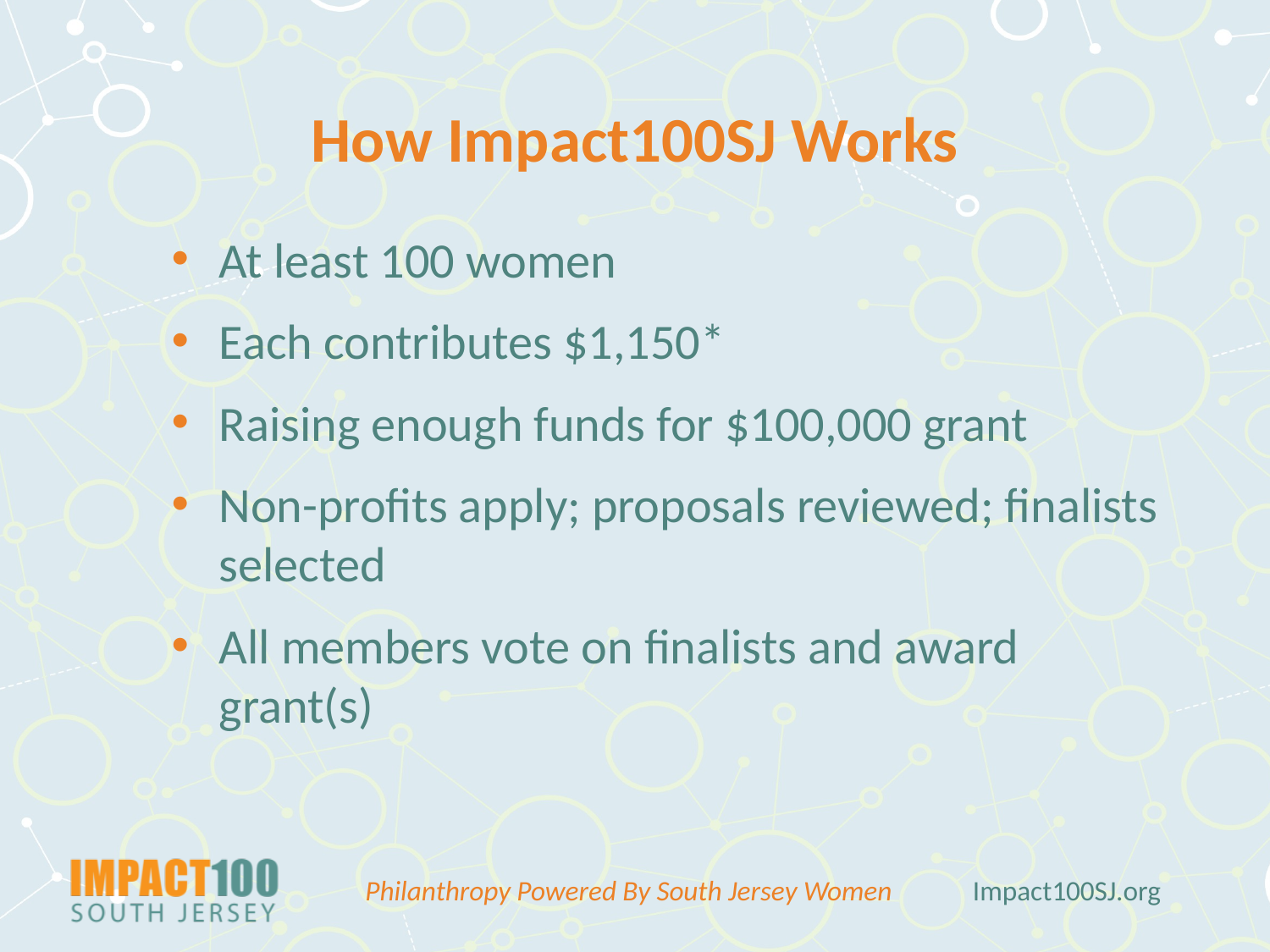

# How Impact100SJ Works
At least 100 women
Each contributes $1,150*
Raising enough funds for $100,000 grant
Non-profits apply; proposals reviewed; finalists selected
All members vote on finalists and award grant(s)